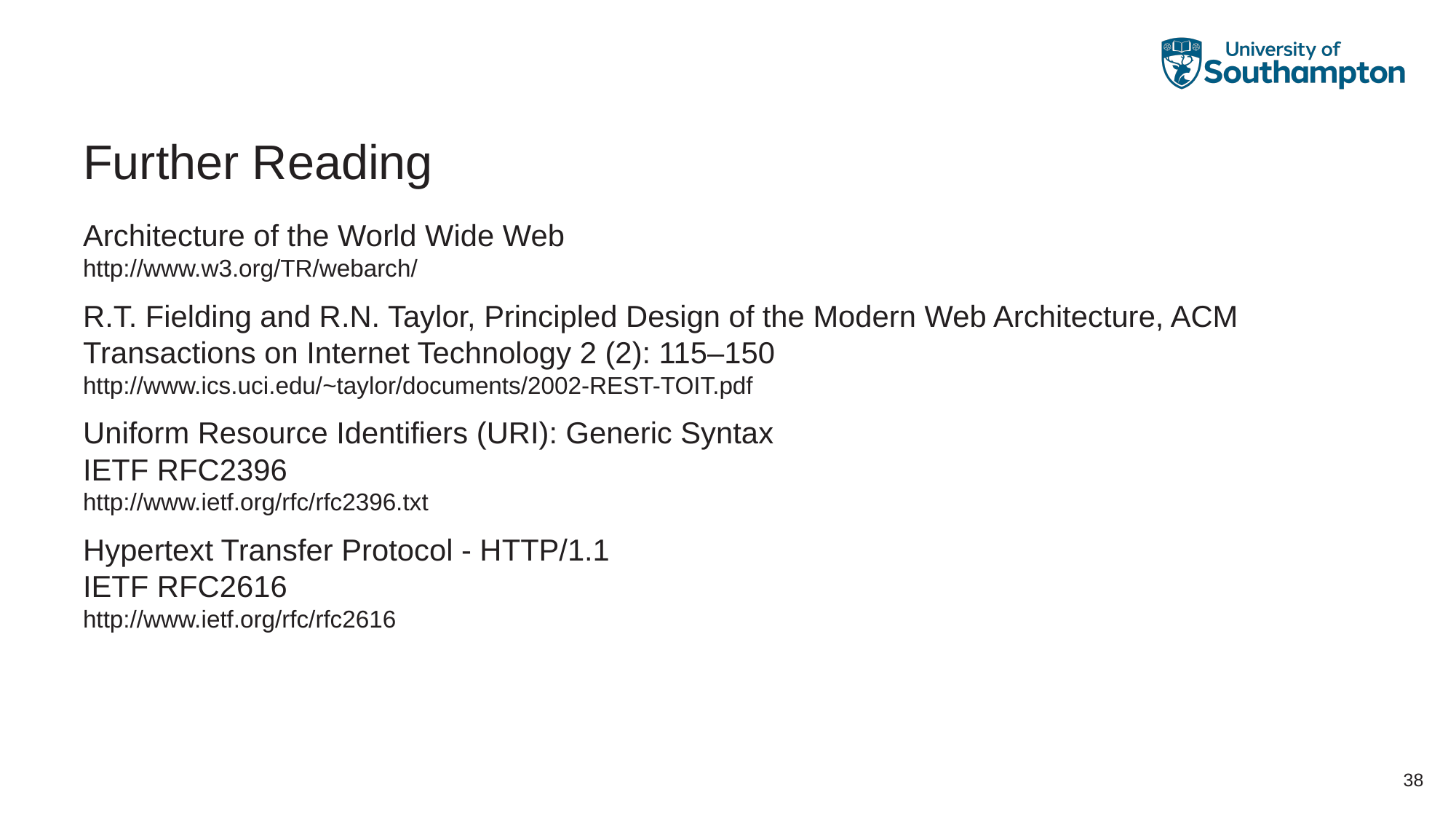

# Further Reading
Architecture of the World Wide Web
http://www.w3.org/TR/webarch/
R.T. Fielding and R.N. Taylor, Principled Design of the Modern Web Architecture, ACM Transactions on Internet Technology 2 (2): 115–150
http://www.ics.uci.edu/~taylor/documents/2002-REST-TOIT.pdf
Uniform Resource Identifiers (URI): Generic Syntax
IETF RFC2396
http://www.ietf.org/rfc/rfc2396.txt
Hypertext Transfer Protocol - HTTP/1.1
IETF RFC2616
http://www.ietf.org/rfc/rfc2616